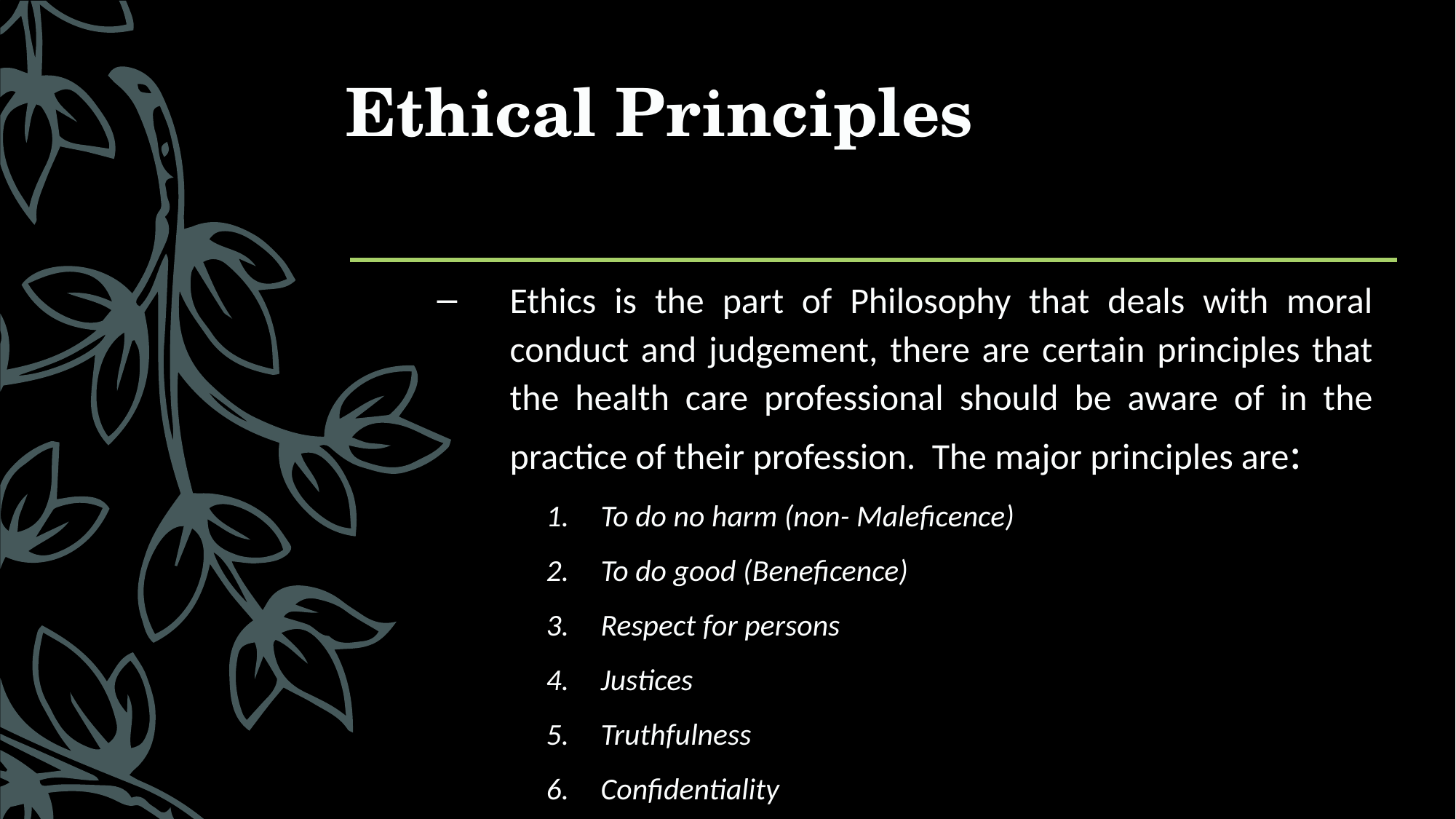

# Ethical Principles
Ethics is the part of Philosophy that deals with moral conduct and judgement, there are certain principles that the health care professional should be aware of in the practice of their profession.  The major principles are:
To do no harm (non- Maleficence)
To do good (Beneficence)
Respect for persons
Justices
Truthfulness
Confidentiality